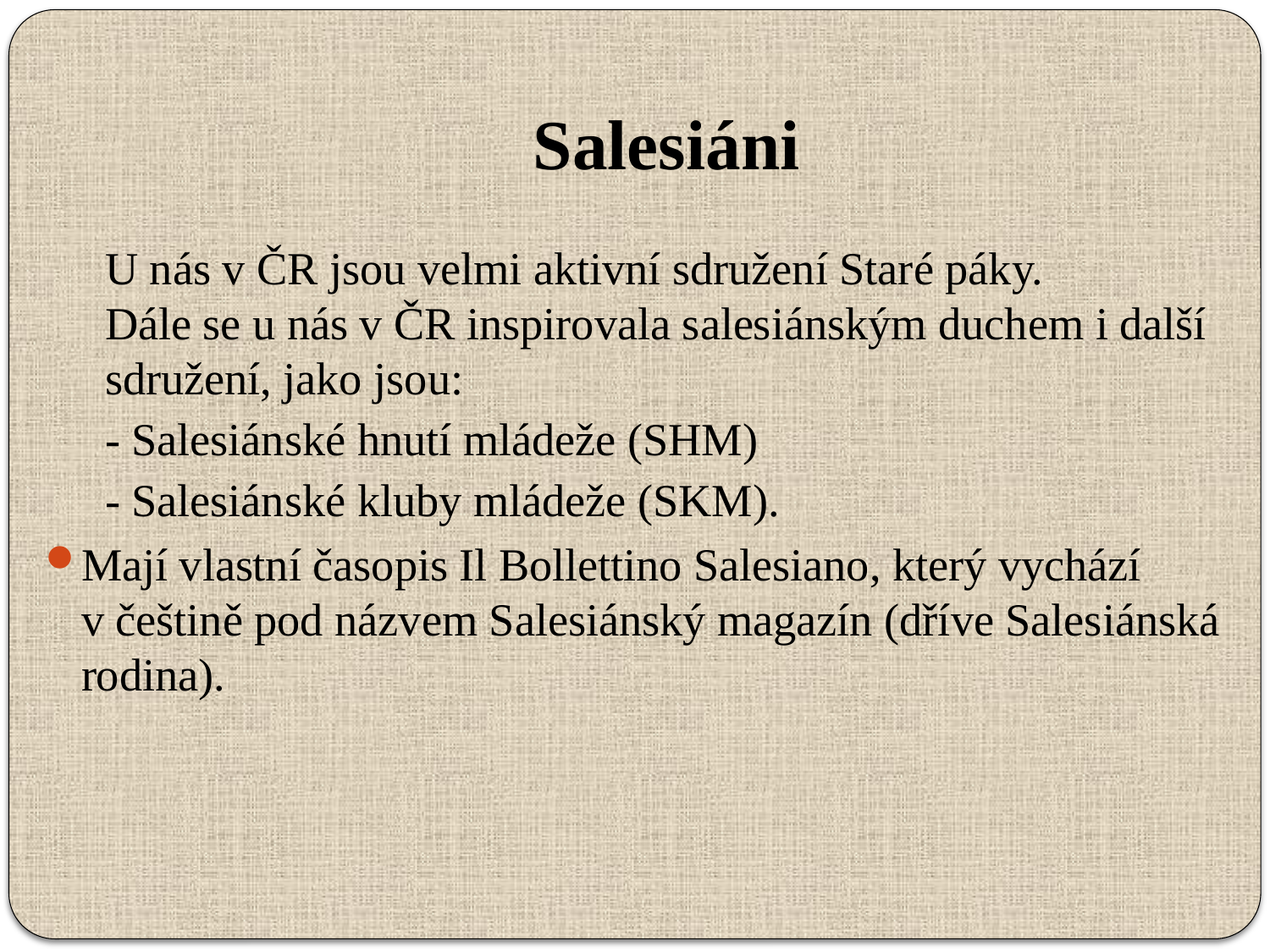

# Salesiáni
U nás v ČR jsou velmi aktivní sdružení Staré páky.
Dále se u nás v ČR inspirovala salesiánským duchem i další sdružení, jako jsou:
	- Salesiánské hnutí mládeže (SHM)
	- Salesiánské kluby mládeže (SKM).
Mají vlastní časopis Il Bollettino Salesiano, který vychází v češtině pod názvem Salesiánský magazín (dříve Salesiánská rodina).